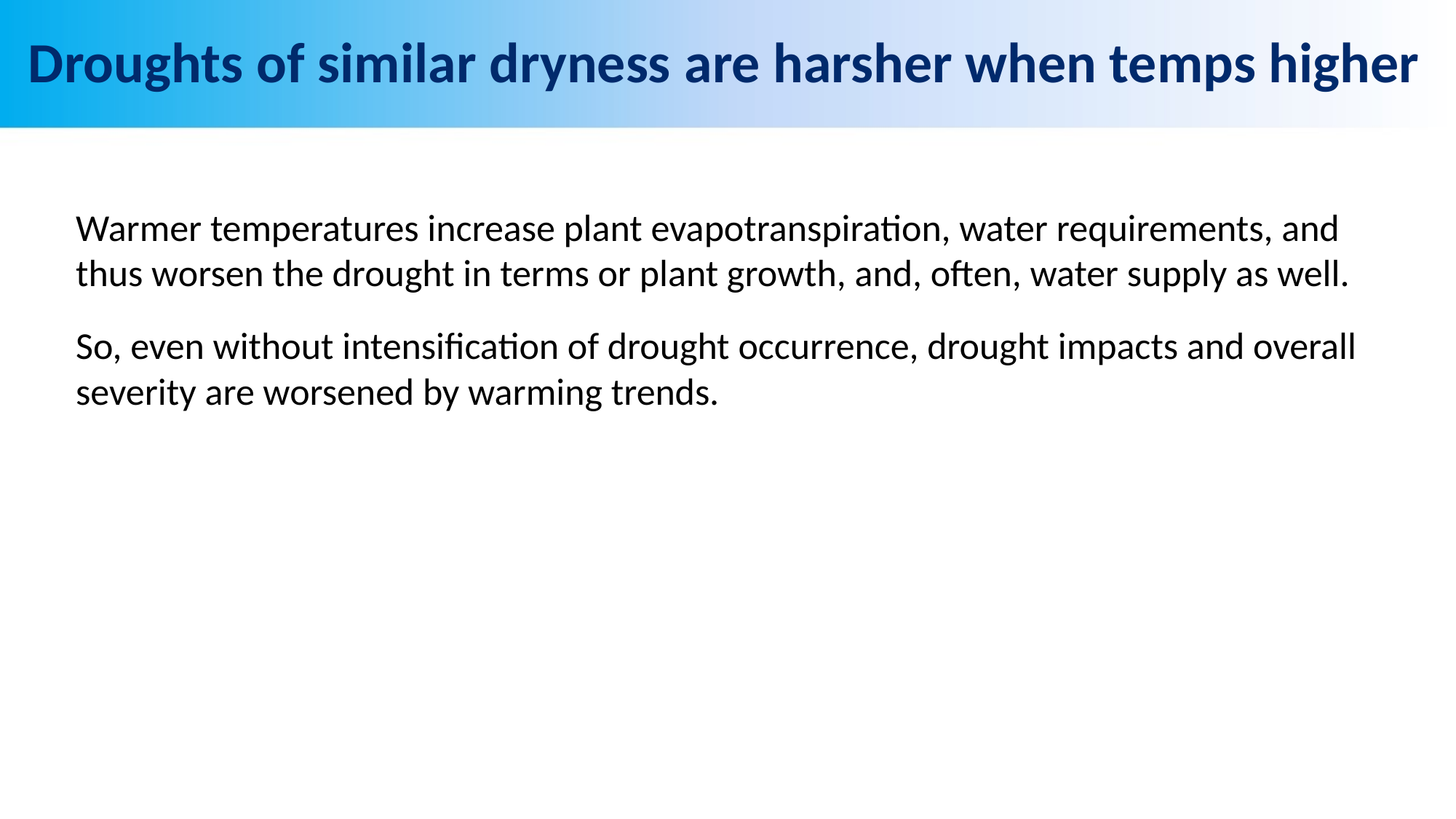

# Droughts of similar dryness are harsher when temps higher
Warmer temperatures increase plant evapotranspiration, water requirements, and thus worsen the drought in terms or plant growth, and, often, water supply as well.
So, even without intensification of drought occurrence, drought impacts and overall severity are worsened by warming trends.